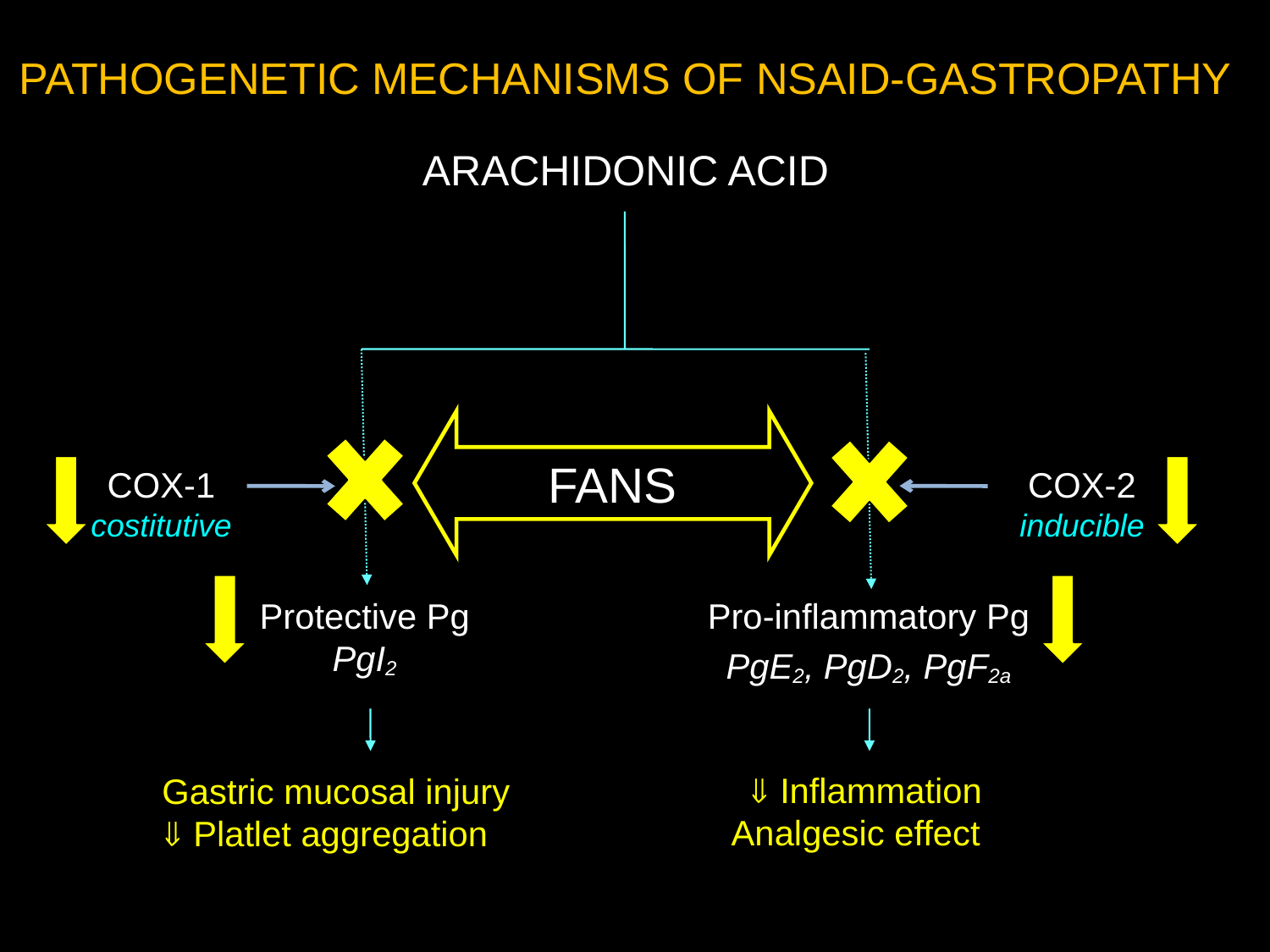

PATHOGENETIC MECHANISMS OF NSAID-GASTROPATHY
ARACHIDONIC ACID

FANS

COX-1
costitutive
COX-2
inducible

Pro-inflammatory Pg
PgE2, PgD2, PgF2a
Protective Pg
PgI2

Gastric mucosal injury
⇓ Platlet aggregation
⇓ Inflammation
Analgesic effect